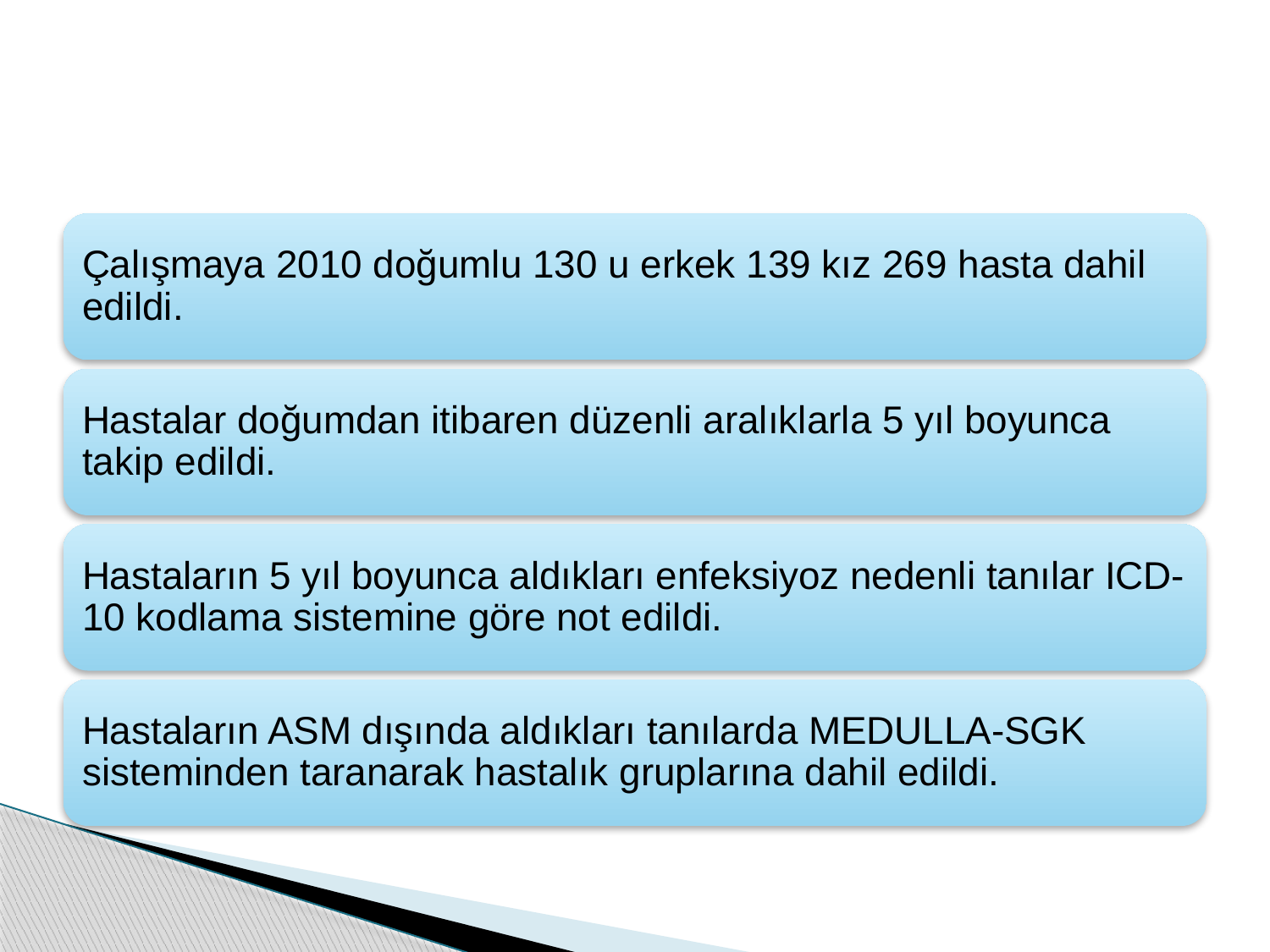

#
Çalışmaya 2010 doğumlu 130 u erkek 139 kız 269 hasta dahil edildi.
Hastalar doğumdan itibaren düzenli aralıklarla 5 yıl boyunca takip edildi.
Hastaların 5 yıl boyunca aldıkları enfeksiyoz nedenli tanılar ICD-10 kodlama sistemine göre not edildi.
Hastaların ASM dışında aldıkları tanılarda MEDULLA-SGK sisteminden taranarak hastalık gruplarına dahil edildi.